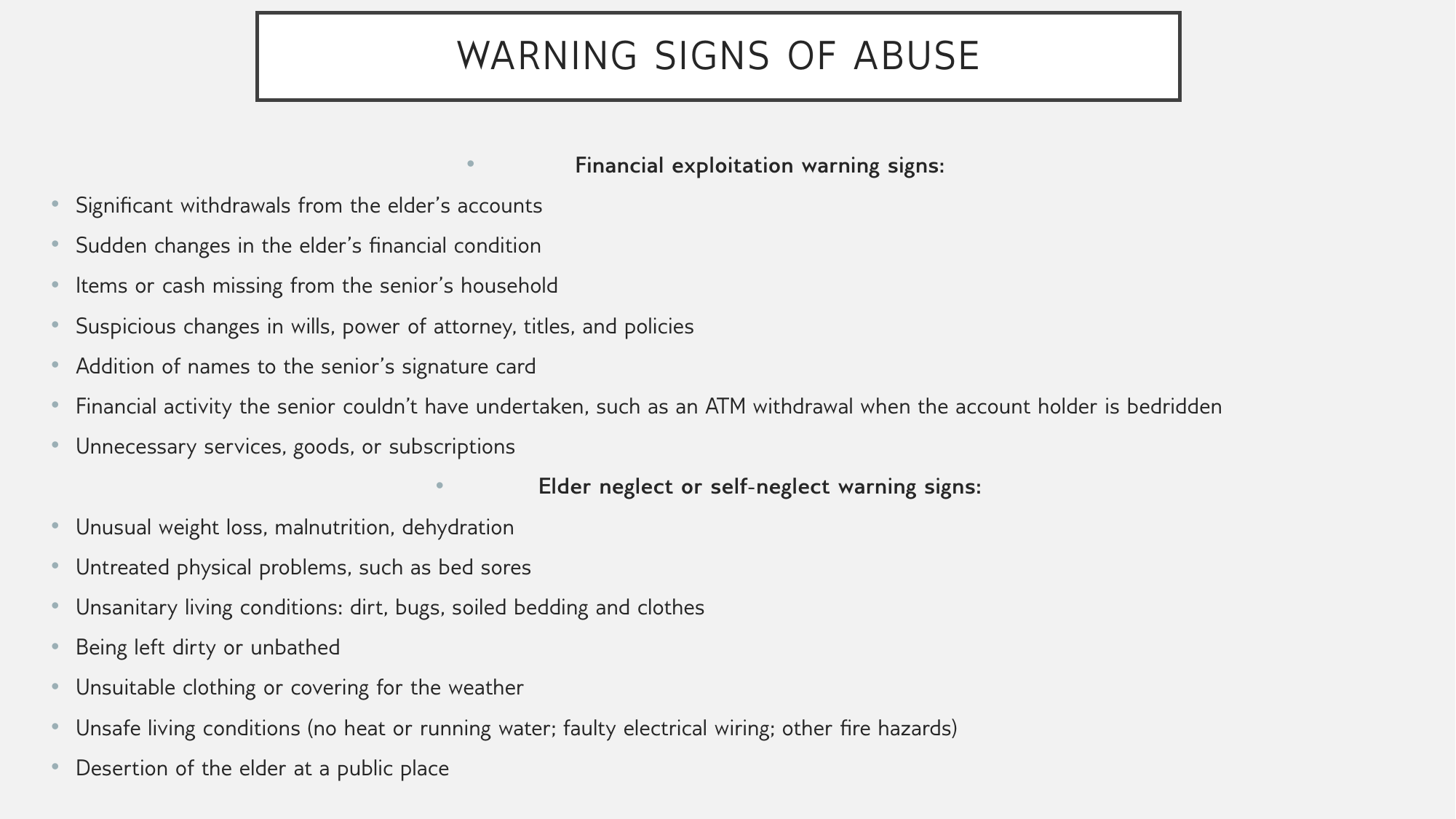

# Warning signs of abuse
Financial exploitation warning signs:
Significant withdrawals from the elder’s accounts
Sudden changes in the elder’s financial condition
Items or cash missing from the senior’s household
Suspicious changes in wills, power of attorney, titles, and policies
Addition of names to the senior’s signature card
Financial activity the senior couldn’t have undertaken, such as an ATM withdrawal when the account holder is bedridden
Unnecessary services, goods, or subscriptions
Elder neglect or self-neglect warning signs:
Unusual weight loss, malnutrition, dehydration
Untreated physical problems, such as bed sores
Unsanitary living conditions: dirt, bugs, soiled bedding and clothes
Being left dirty or unbathed
Unsuitable clothing or covering for the weather
Unsafe living conditions (no heat or running water; faulty electrical wiring; other fire hazards)
Desertion of the elder at a public place